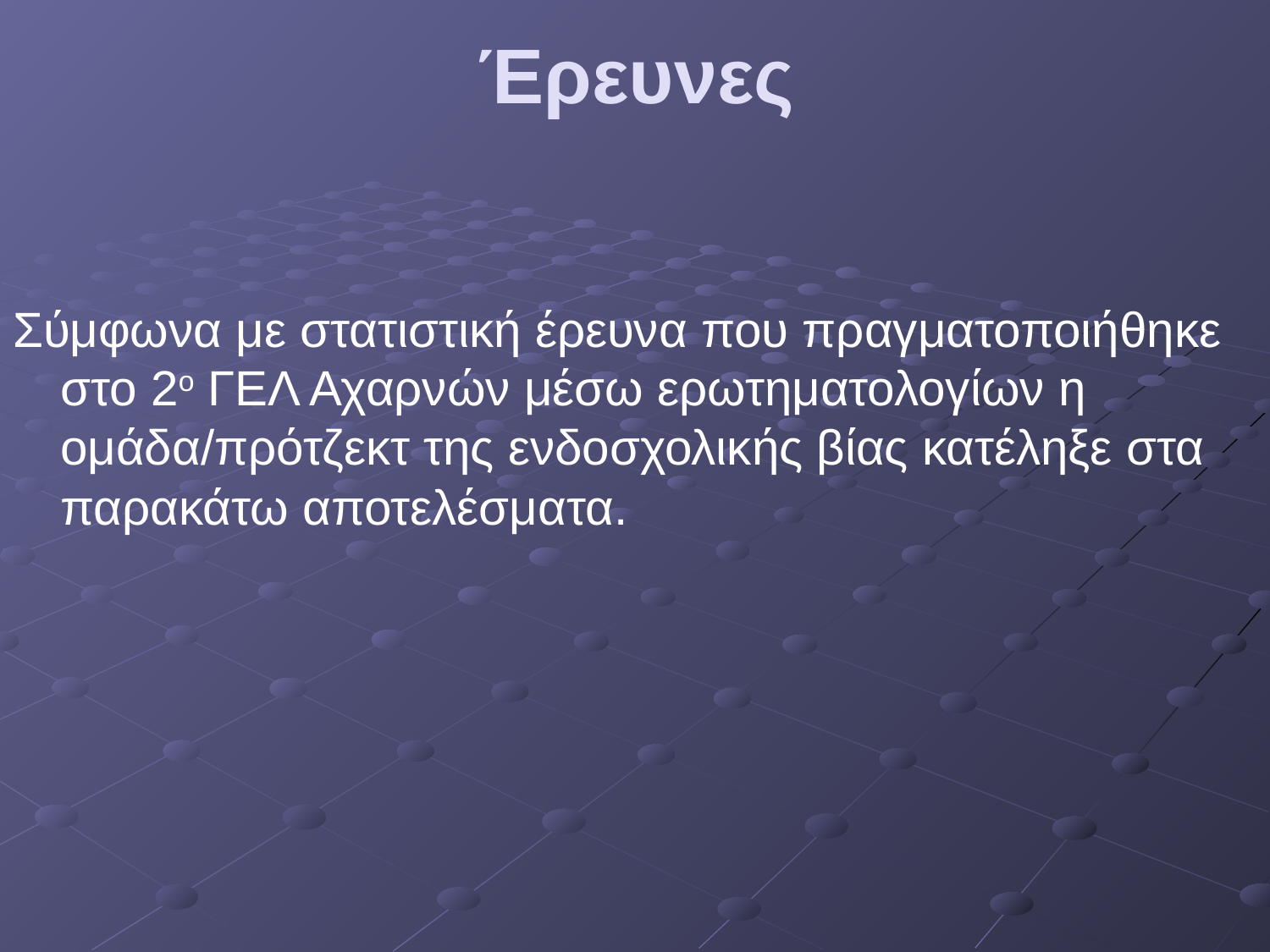

# Έρευνες

Σύμφωνα με στατιστική έρευνα που πραγματοποιήθηκε στο 2ο ΓΕΛ Αχαρνών μέσω ερωτηματολογίων η ομάδα/πρότζεκτ της ενδοσχολικής βίας κατέληξε στα παρακάτω αποτελέσματα.